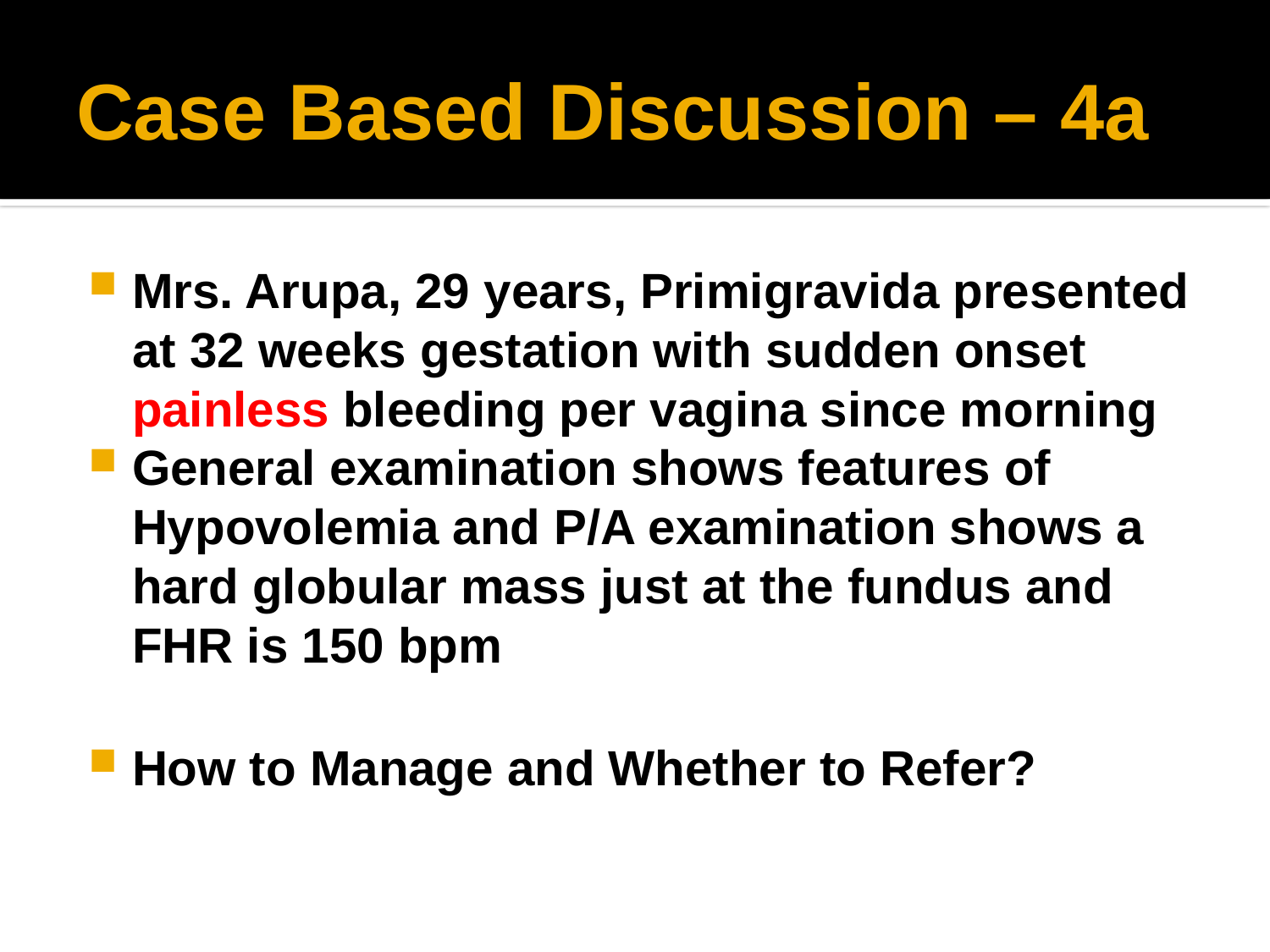

# Case Based Discussion – 4a
Mrs. Arupa, 29 years, Primigravida presented at 32 weeks gestation with sudden onset painless bleeding per vagina since morning
General examination shows features of Hypovolemia and P/A examination shows a hard globular mass just at the fundus and FHR is 150 bpm

How to Manage and Whether to Refer?